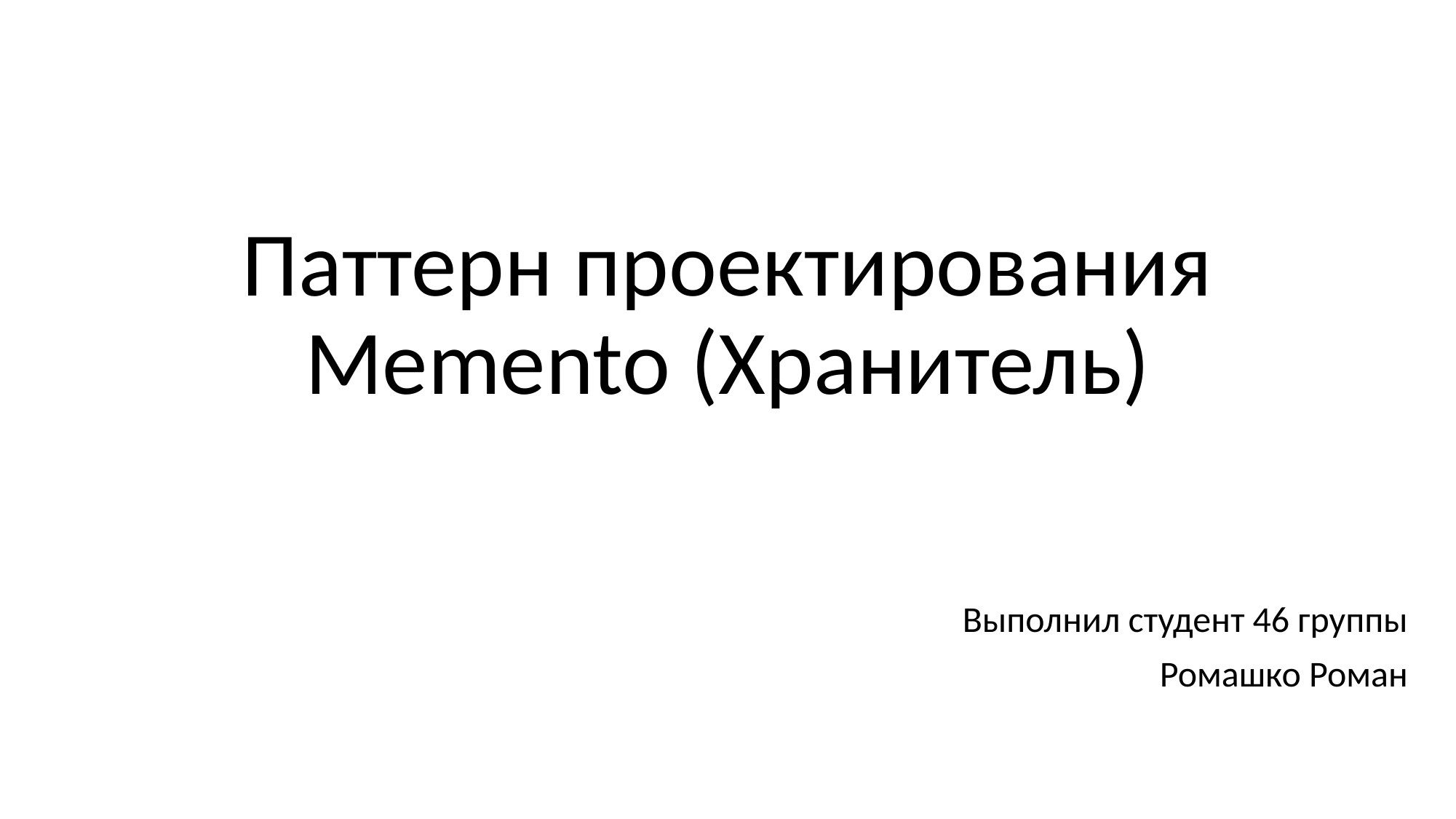

# Паттерн проектирования Memento (Хранитель)
Выполнил студент 46 группы
Ромашко Роман